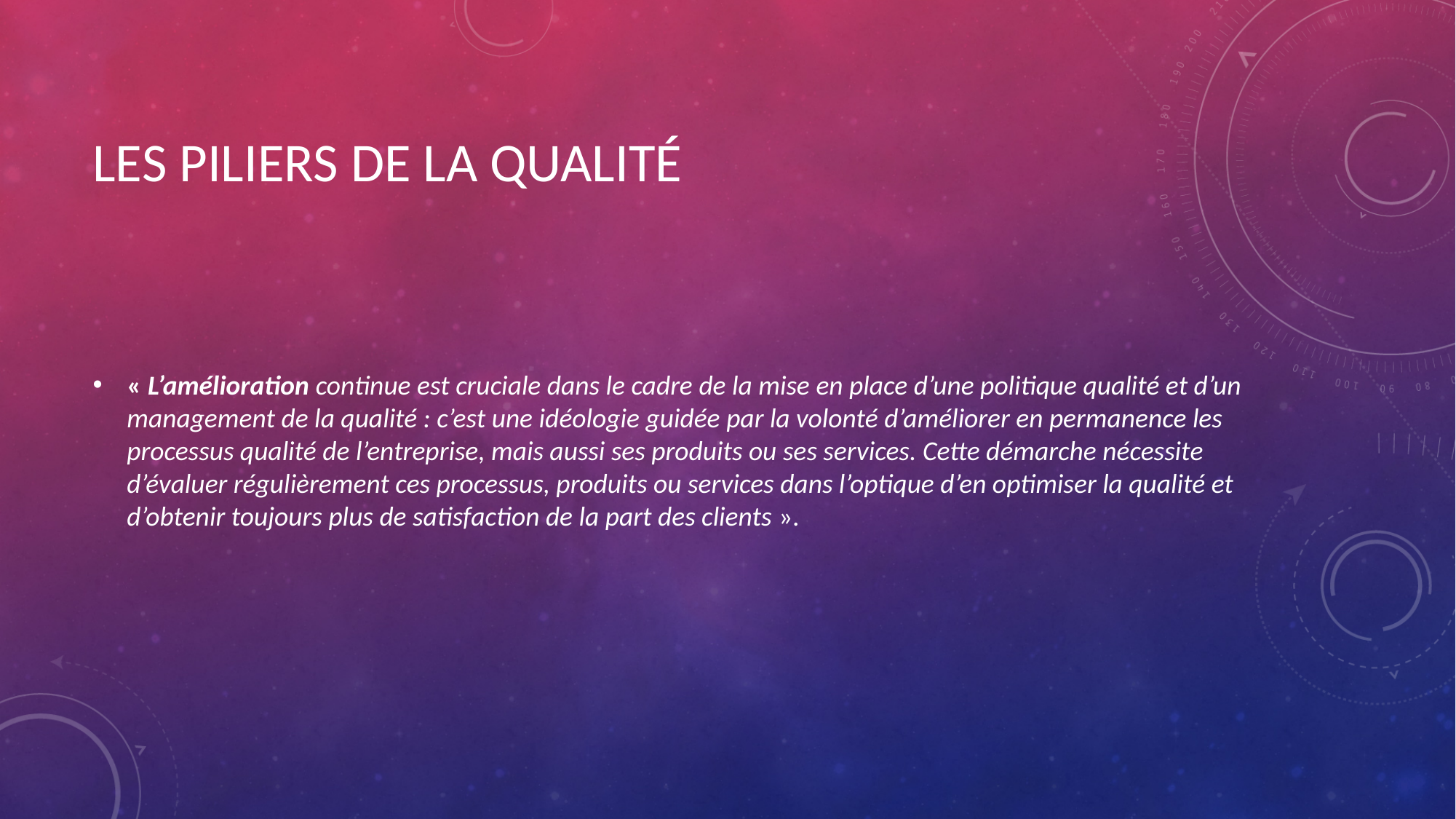

# Les piliers de la qualité
« L’amélioration continue est cruciale dans le cadre de la mise en place d’une politique qualité et d’un management de la qualité : c’est une idéologie guidée par la volonté d’améliorer en permanence les processus qualité de l’entreprise, mais aussi ses produits ou ses services. Cette démarche nécessite d’évaluer régulièrement ces processus, produits ou services dans l’optique d’en optimiser la qualité et d’obtenir toujours plus de satisfaction de la part des clients ».